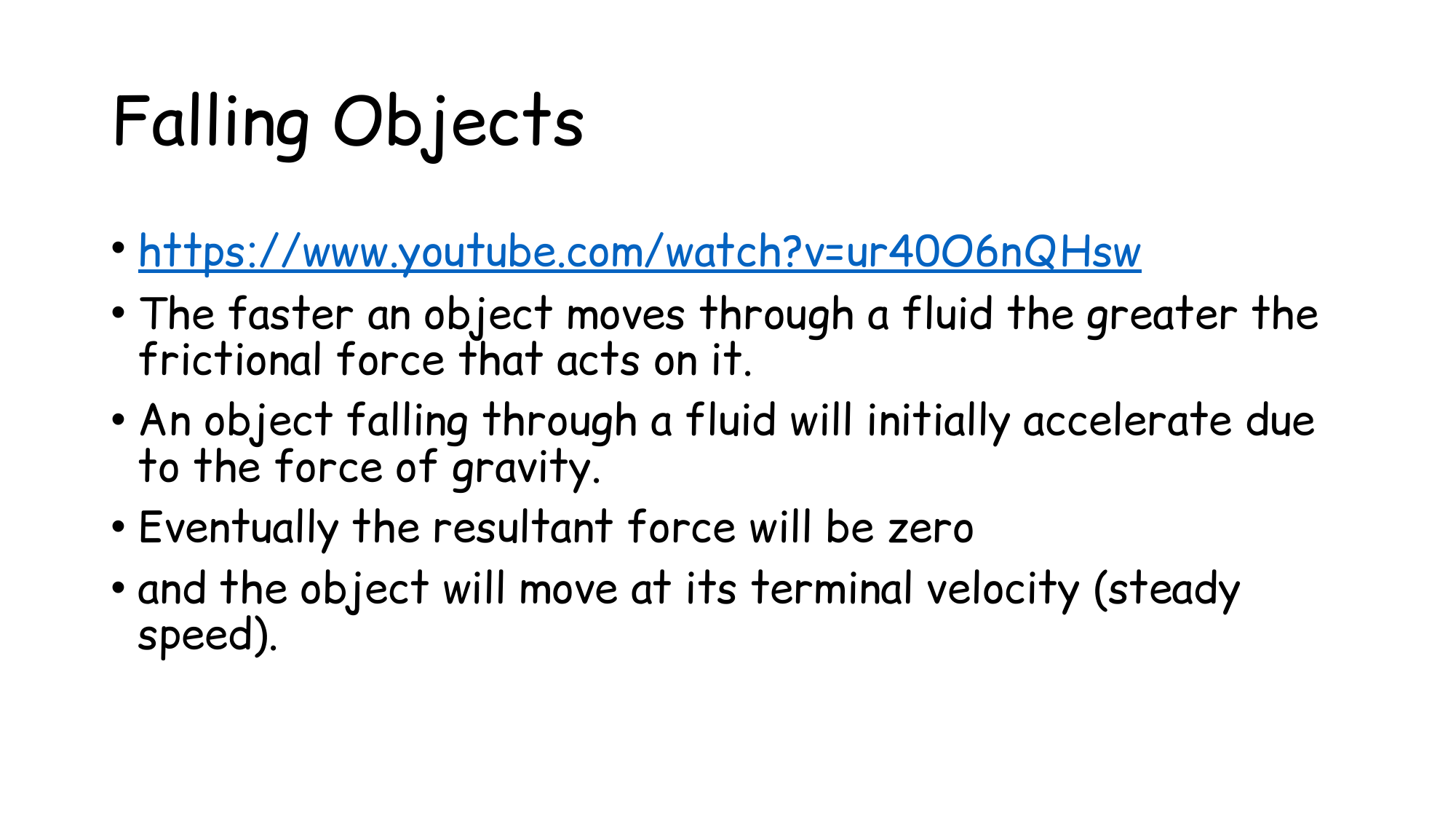

# Falling Objects
https://www.youtube.com/watch?v=ur40O6nQHsw
The faster an object moves through a fluid the greater the frictional force that acts on it.
An object falling through a fluid will initially accelerate due to the force of gravity.
Eventually the resultant force will be zero
and the object will move at its terminal velocity (steady speed).